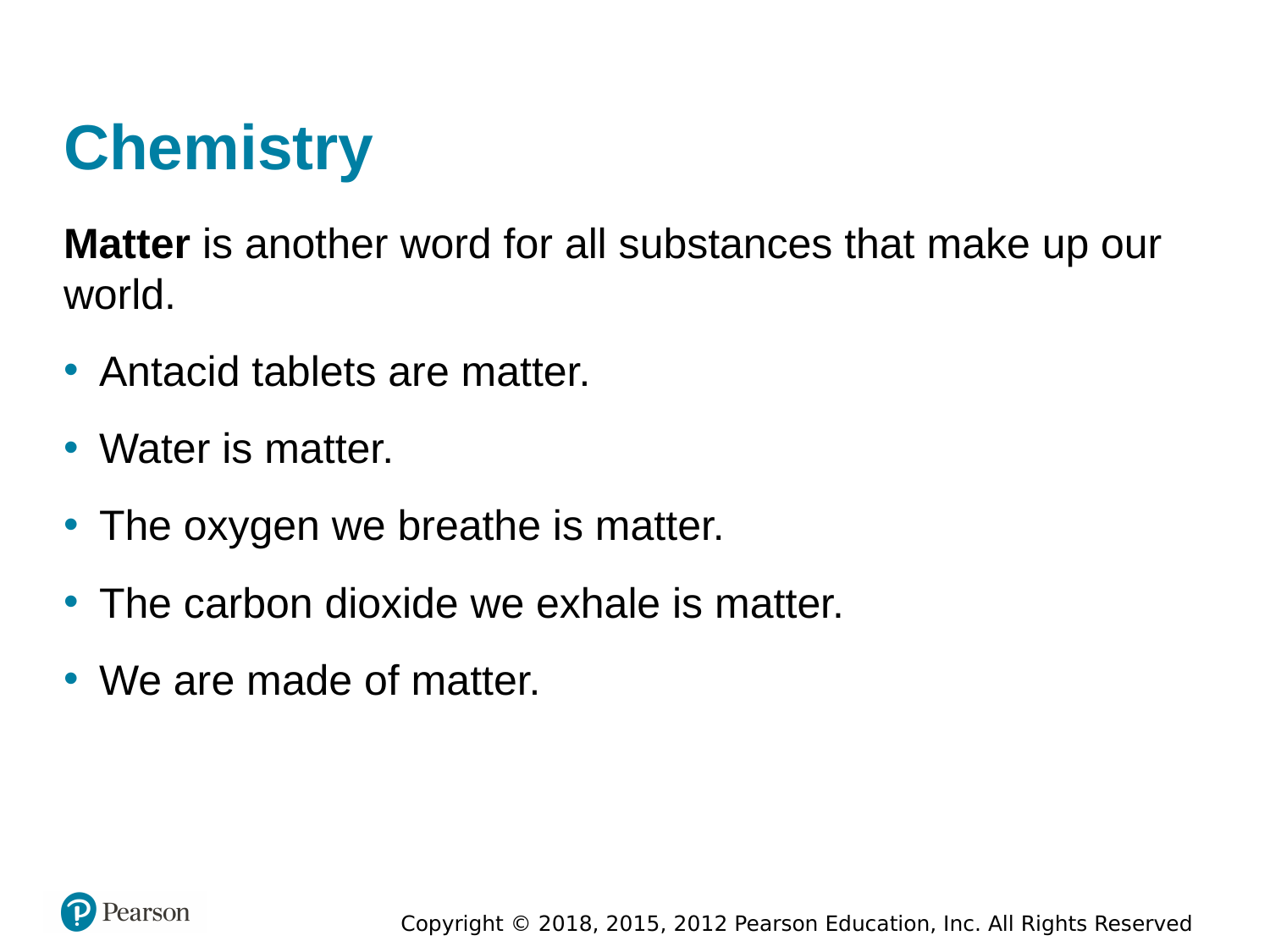

# Chemistry
Matter is another word for all substances that make up our world.
Antacid tablets are matter.
Water is matter.
The oxygen we breathe is matter.
The carbon dioxide we exhale is matter.
We are made of matter.